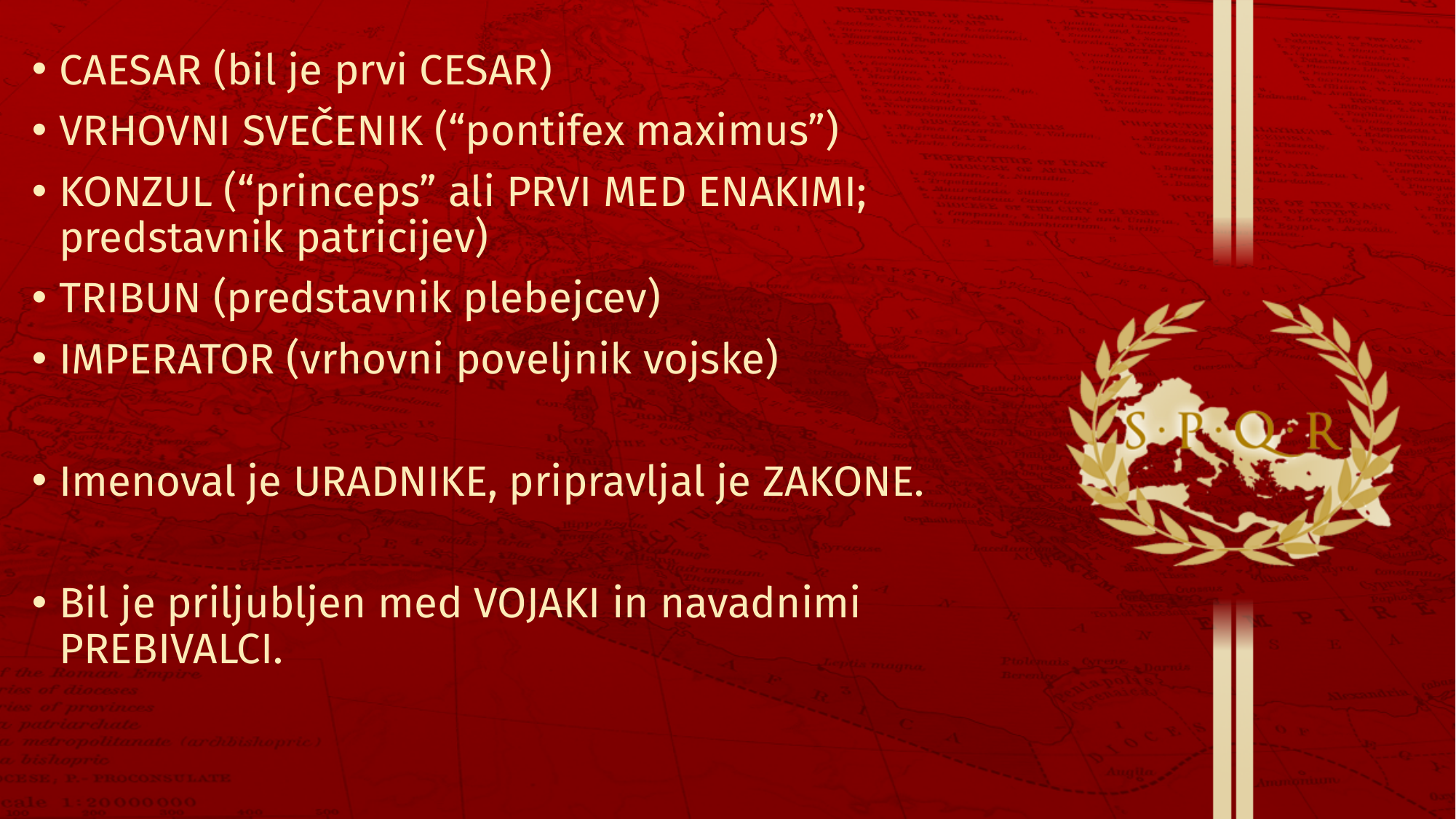

CAESAR (bil je prvi CESAR)
VRHOVNI SVEČENIK (“pontifex maximus”)
KONZUL (“princeps” ali PRVI MED ENAKIMI; predstavnik patricijev)
TRIBUN (predstavnik plebejcev)
IMPERATOR (vrhovni poveljnik vojske)

Imenoval je URADNIKE, pripravljal je ZAKONE.

Bil je priljubljen med VOJAKI in navadnimi PREBIVALCI.